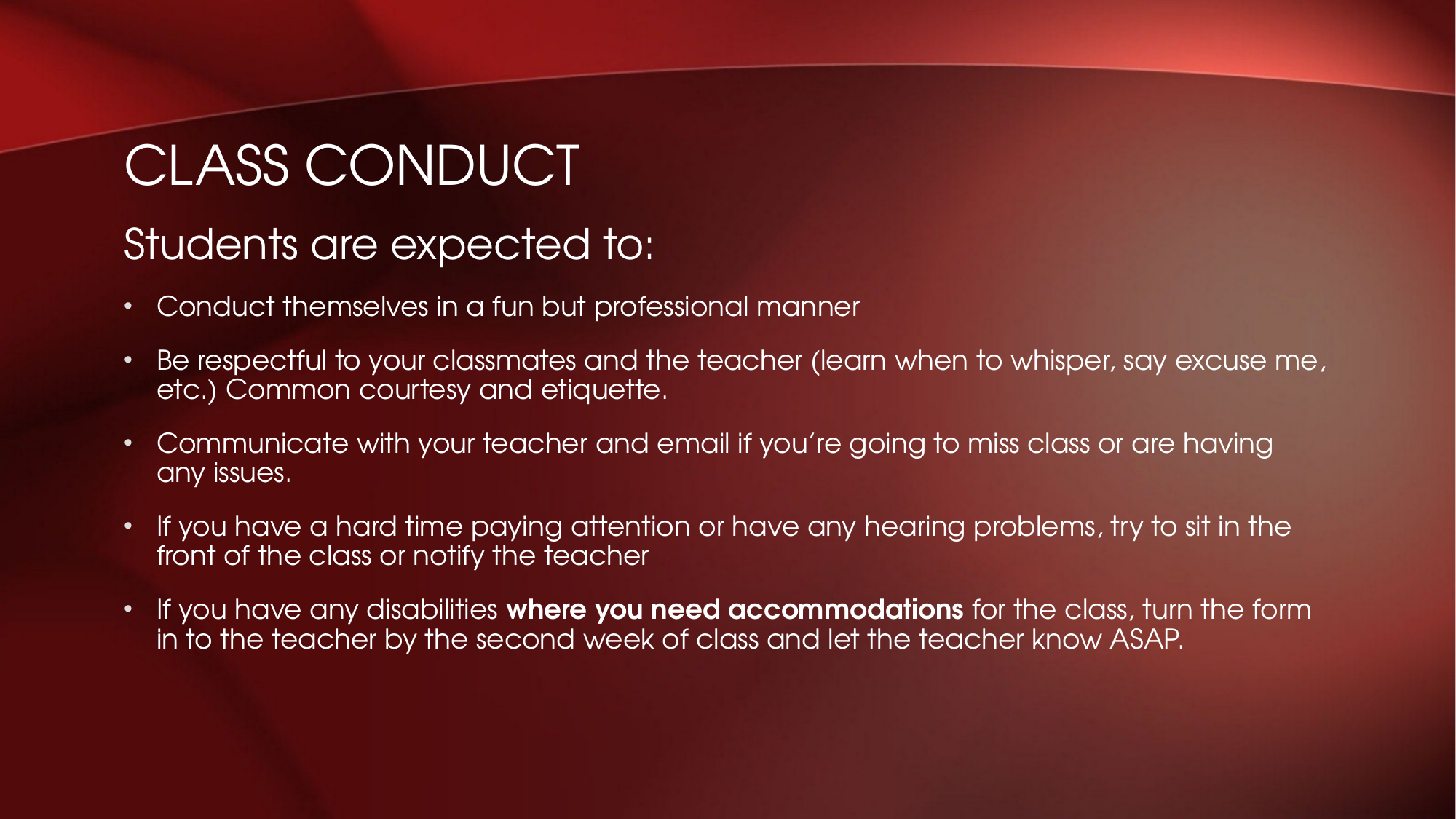

# Class Conduct
Students are expected to:
Conduct themselves in a fun but professional manner
Be respectful to your classmates and the teacher (learn when to whisper, say excuse me, etc.) Common courtesy and etiquette.
Communicate with your teacher and email if you’re going to miss class or are having any issues.
If you have a hard time paying attention or have any hearing problems, try to sit in the front of the class or notify the teacher
If you have any disabilities where you need accommodations for the class, turn the form in to the teacher by the second week of class and let the teacher know ASAP.